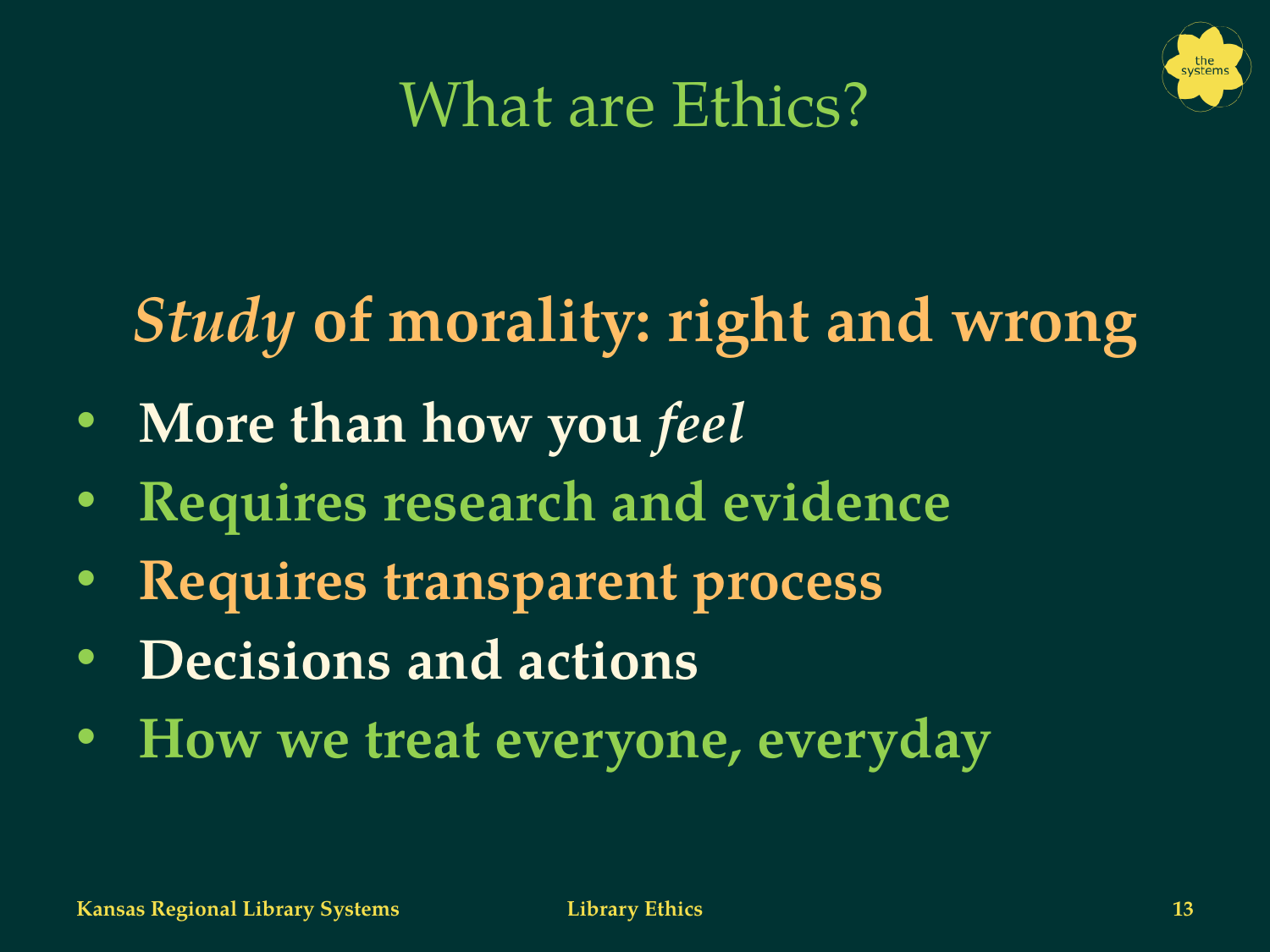

# What are Ethics?
Study of morality: right and wrong

 More than how you feel
 Requires research and evidence
 Requires transparent process
 Decisions and actions
 How we treat everyone, everyday
Kansas Regional Library Systems
Library Ethics
13